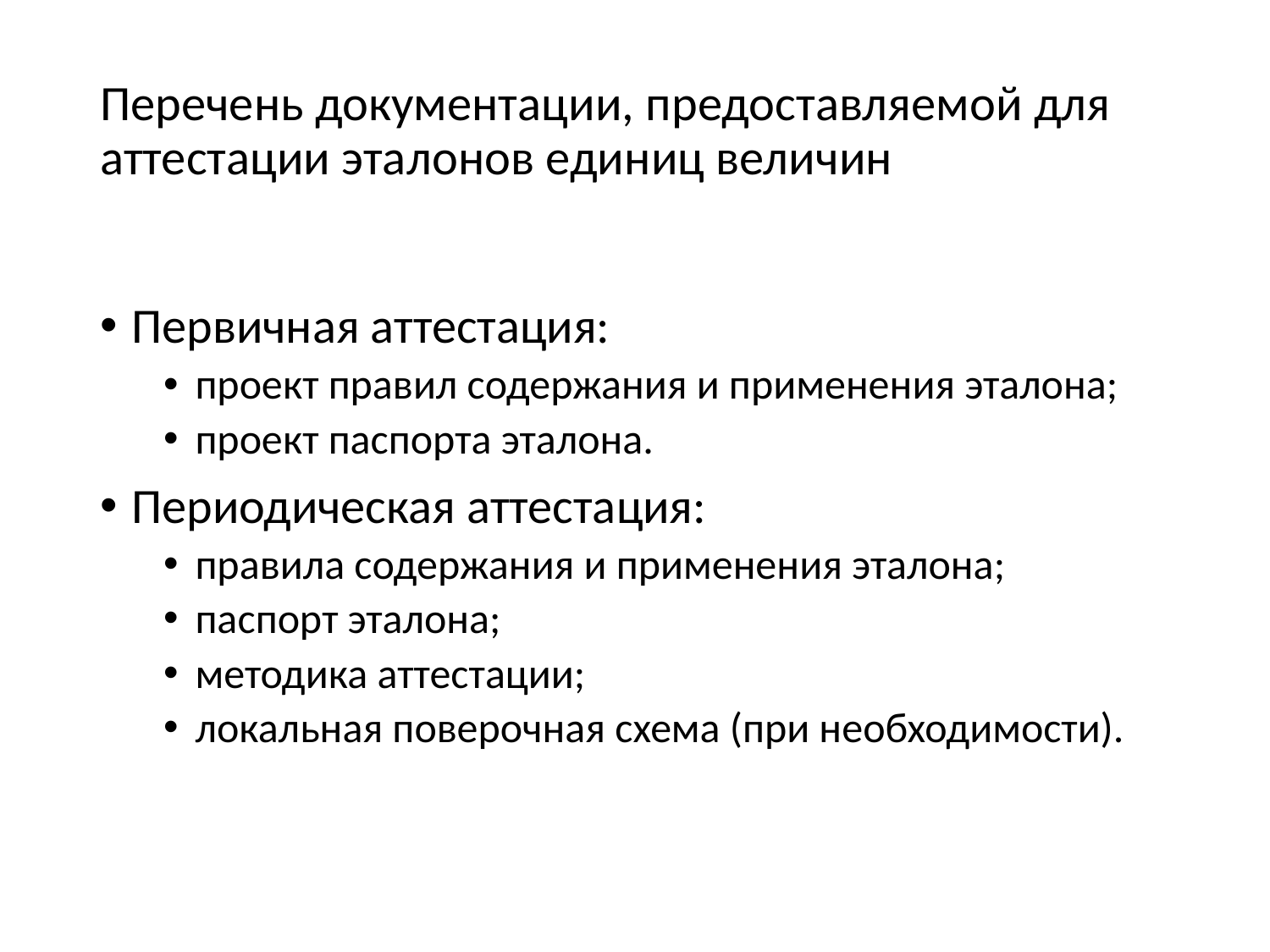

# Перечень документации, предоставляемой для аттестации эталонов единиц величин
Первичная аттестация:
проект правил содержания и применения эталона;
проект паспорта эталона.
Периодическая аттестация:
правила содержания и применения эталона;
паспорт эталона;
методика аттестации;
локальная поверочная схема (при необходимости).